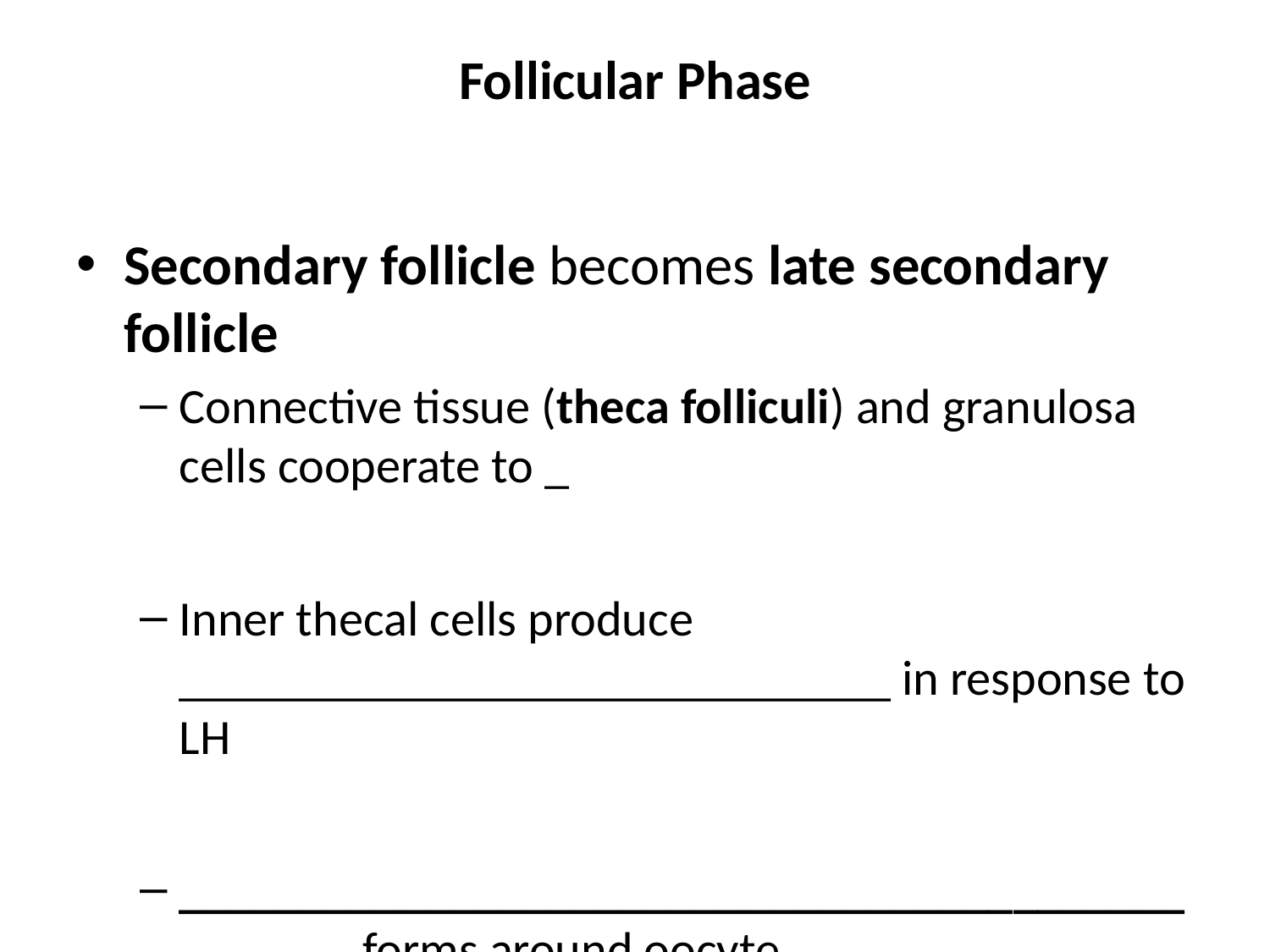

# Follicular Phase
Secondary follicle becomes late secondary follicle
Connective tissue (theca folliculi) and granulosa cells cooperate to _

Inner thecal cells produce _____________________________ in response to LH

________________________________________________ forms around oocyte

Fluid accumulates between granulosa cells